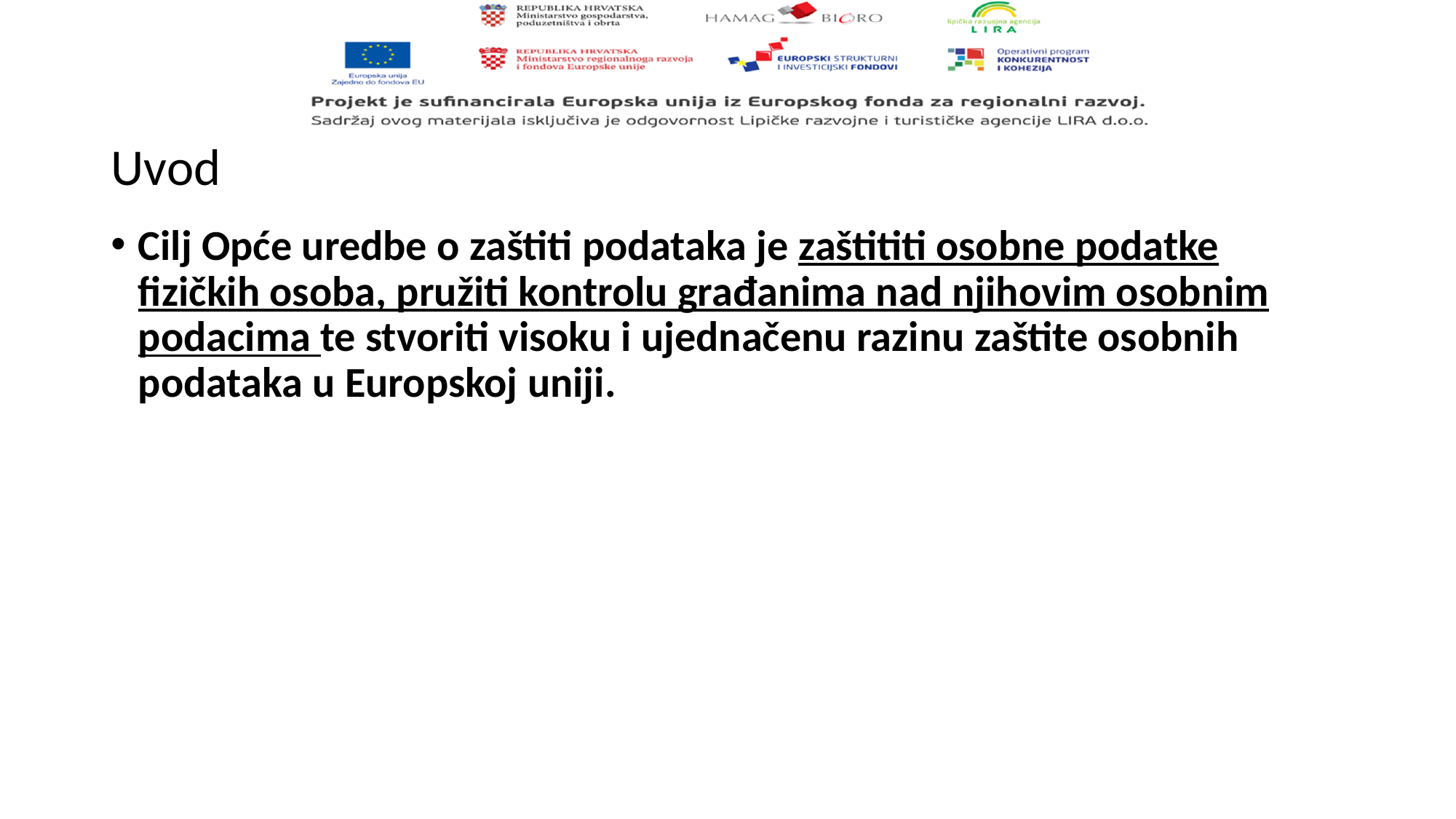

# Uvod
Cilj Opće uredbe o zaštiti podataka je zaštititi osobne podatke fizičkih osoba, pružiti kontrolu građanima nad njihovim osobnim podacima te stvoriti visoku i ujednačenu razinu zaštite osobnih podataka u Europskoj uniji.